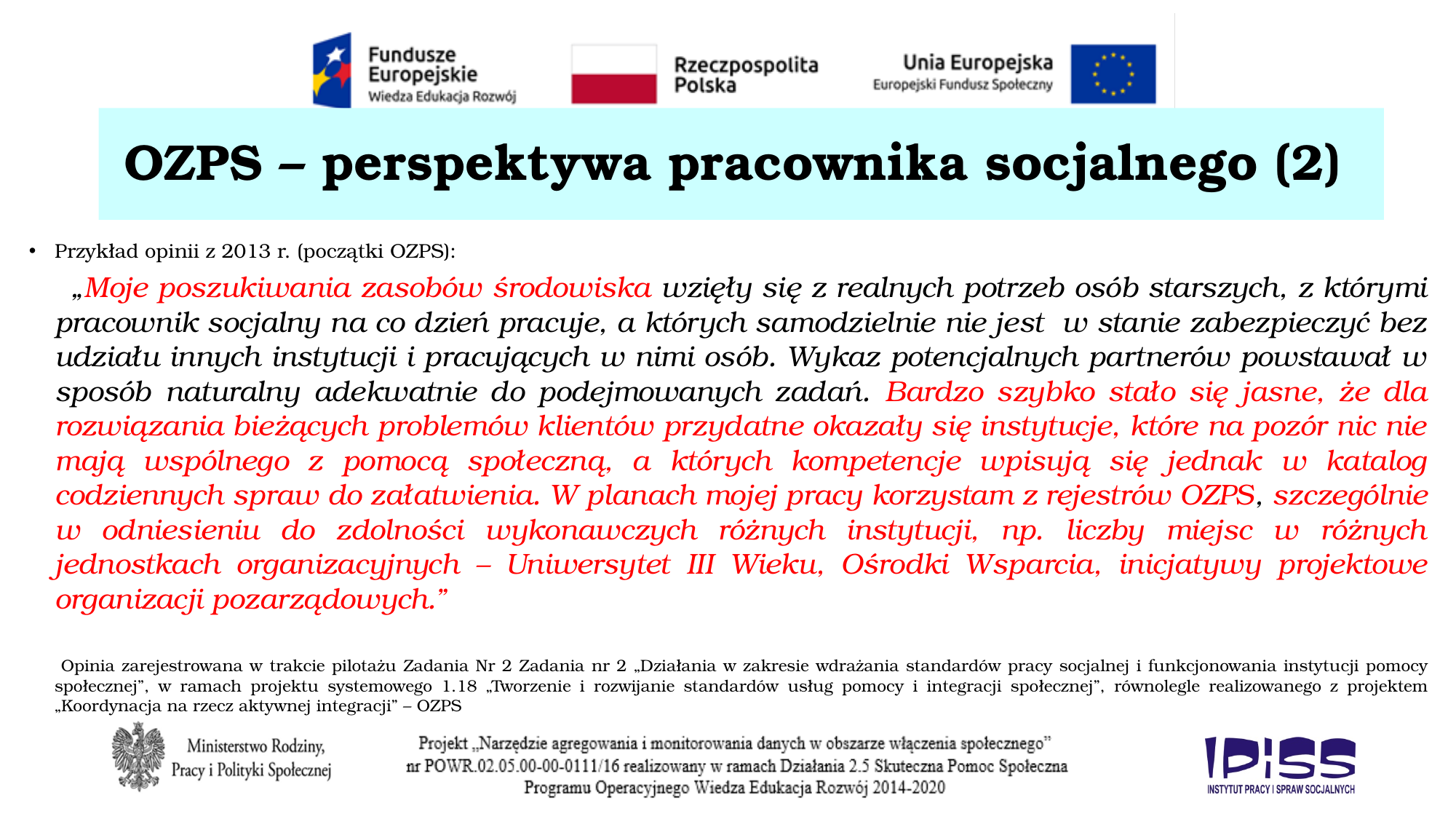

# OZPS – perspektywa pracownika socjalnego (2)
Przykład opinii z 2013 r. (początki OZPS):
     „Moje poszukiwania zasobów środowiska wzięły się z realnych potrzeb osób starszych, z którymi pracownik socjalny na co dzień pracuje, a których samodzielnie nie jest  w stanie zabezpieczyć bez udziału innych instytucji i pracujących w nimi osób. Wykaz potencjalnych partnerów powstawał w sposób naturalny adekwatnie do podejmowanych zadań. Bardzo szybko stało się jasne, że dla rozwiązania bieżących problemów klientów przydatne okazały się instytucje, które na pozór nic nie mają wspólnego z pomocą społeczną, a których kompetencje wpisują się jednak w katalog codziennych spraw do załatwienia. W planach mojej pracy korzystam z rejestrów OZPS, szczególnie w odniesieniu do zdolności wykonawczych różnych instytucji, np. liczby miejsc w różnych jednostkach organizacyjnych – Uniwersytet III Wieku, Ośrodki Wsparcia, inicjatywy projektowe organizacji pozarządowych.”

    Opinia zarejestrowana w trakcie pilotażu Zadania Nr 2 Zadania nr 2 „Działania w zakresie wdrażania standardów pracy socjalnej i funkcjonowania instytucji pomocy społecznej”, w ramach projektu systemowego 1.18 „Tworzenie i rozwijanie standardów usług pomocy i integracji społecznej”, równolegle realizowanego z projektem „Koordynacja na rzecz aktywnej integracji” – OZPS